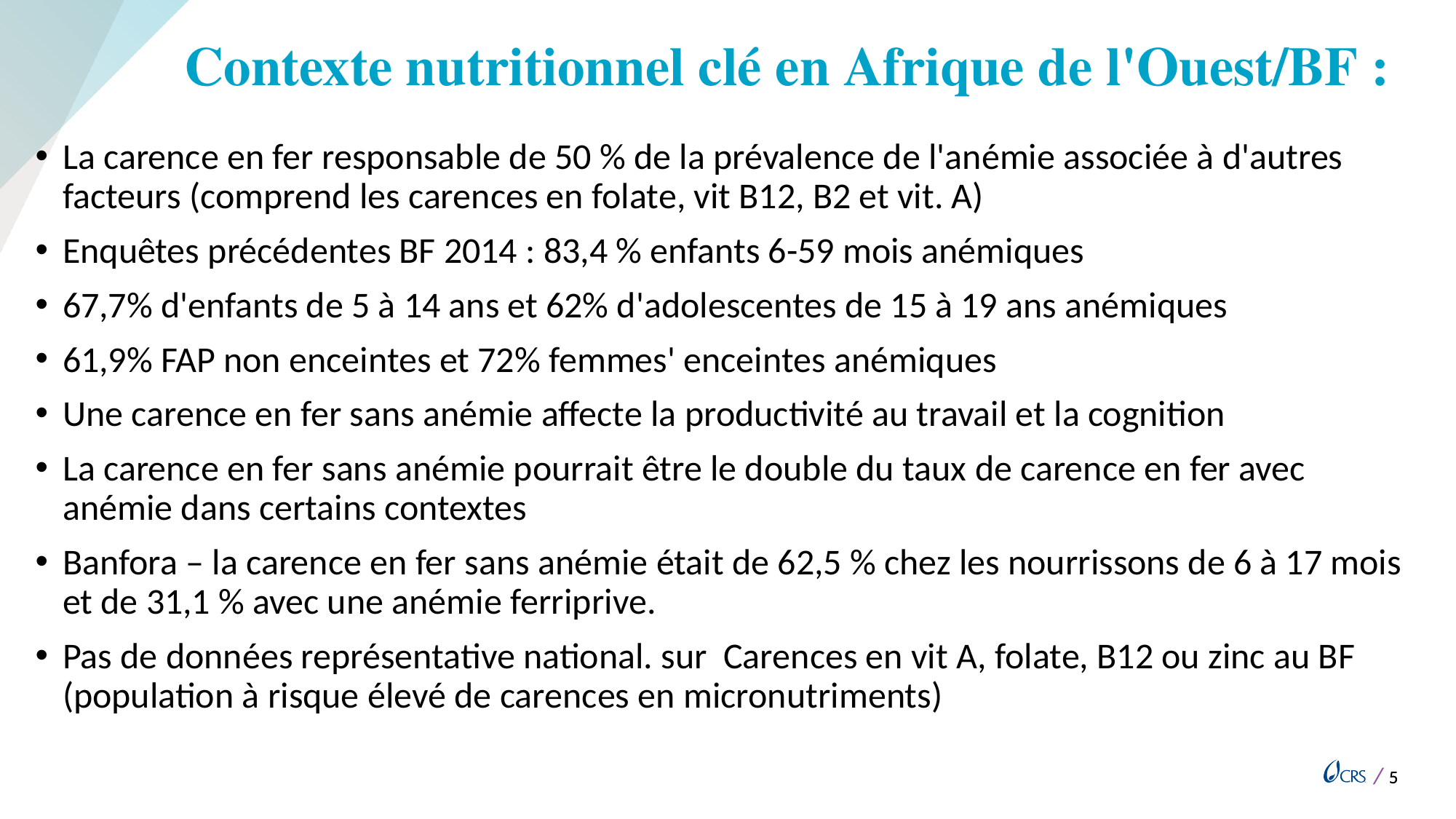

# Contexte nutritionnel clé en Afrique de l'Ouest/BF :
La carence en fer responsable de 50 % de la prévalence de l'anémie associée à d'autres facteurs (comprend les carences en folate, vit B12, B2 et vit. A)
Enquêtes précédentes BF 2014 : 83,4 % enfants 6-59 mois anémiques
67,7% d'enfants de 5 à 14 ans et 62% d'adolescentes de 15 à 19 ans anémiques
61,9% FAP non enceintes et 72% femmes' enceintes anémiques
Une carence en fer sans anémie affecte la productivité au travail et la cognition
La carence en fer sans anémie pourrait être le double du taux de carence en fer avec anémie dans certains contextes
Banfora – la carence en fer sans anémie était de 62,5 % chez les nourrissons de 6 à 17 mois et de 31,1 % avec une anémie ferriprive.
Pas de données représentative national. sur  Carences en vit A, folate, B12 ou zinc au BF (population à risque élevé de carences en micronutriments)